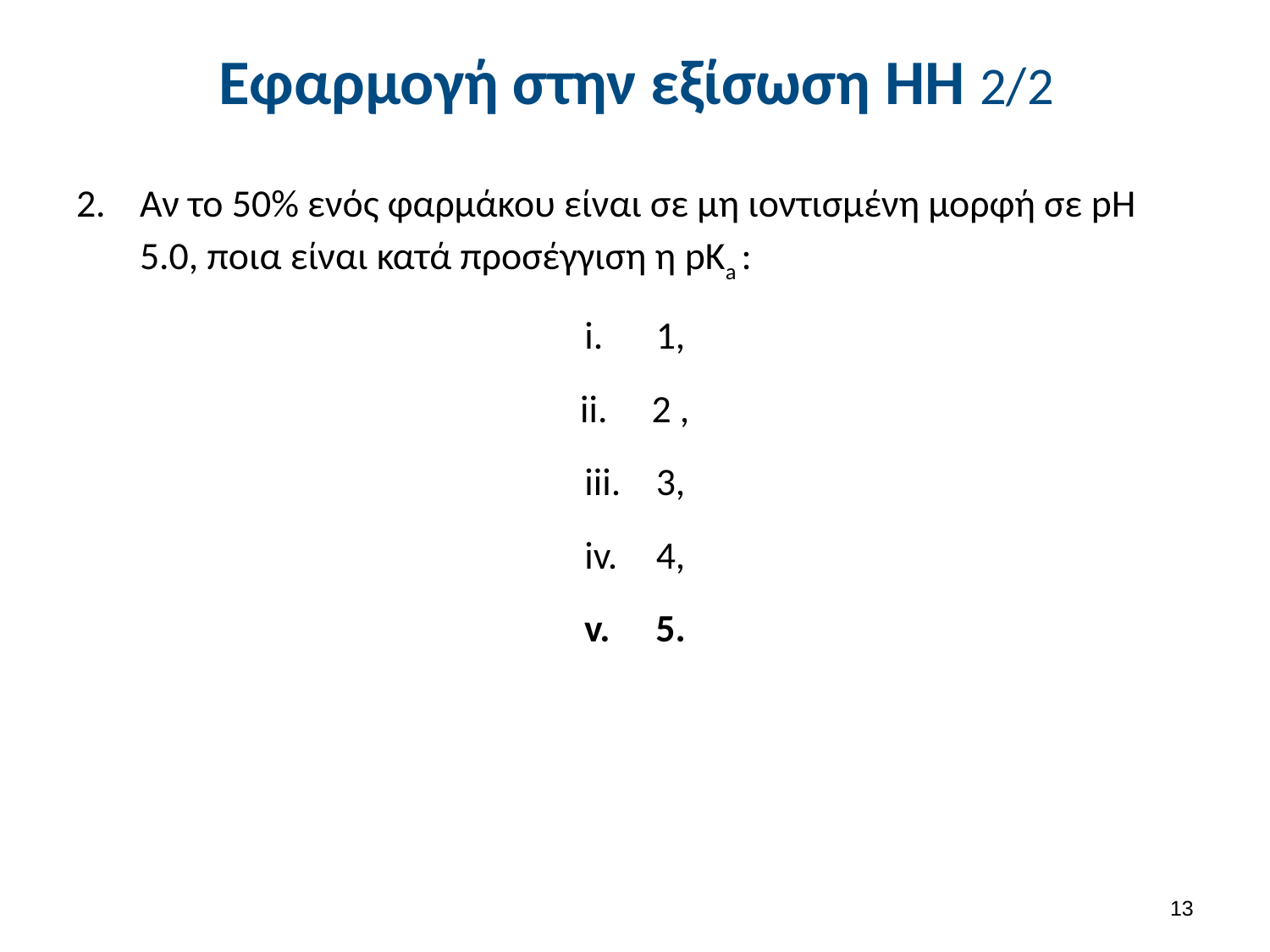

# Εφαρμογή στην εξίσωση ΗΗ 2/2
Αν το 50% ενός φαρμάκου είναι σε μη ιοντισμένη μορφή σε pH 5.0, ποια είναι κατά προσέγγιση η pKa :
1,
2 ,
3,
4,
5.

13